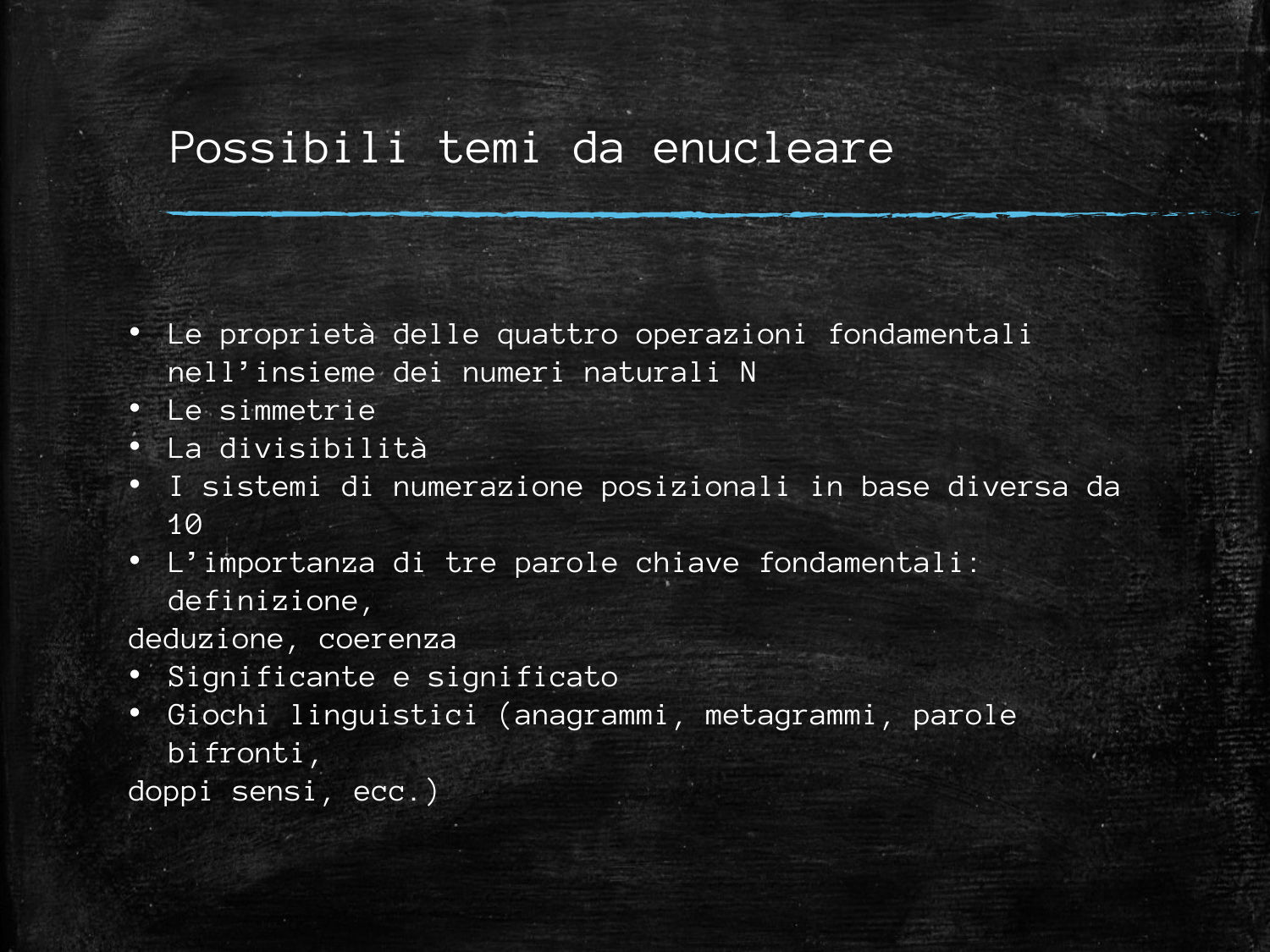

# Possibili temi da enucleare
Le proprietà delle quattro operazioni fondamentali nell’insieme dei numeri naturali N
Le simmetrie
La divisibilità
I sistemi di numerazione posizionali in base diversa da 10
L’importanza di tre parole chiave fondamentali: definizione,
deduzione, coerenza
Significante e significato
Giochi linguistici (anagrammi, metagrammi, parole bifronti,
doppi sensi, ecc.)